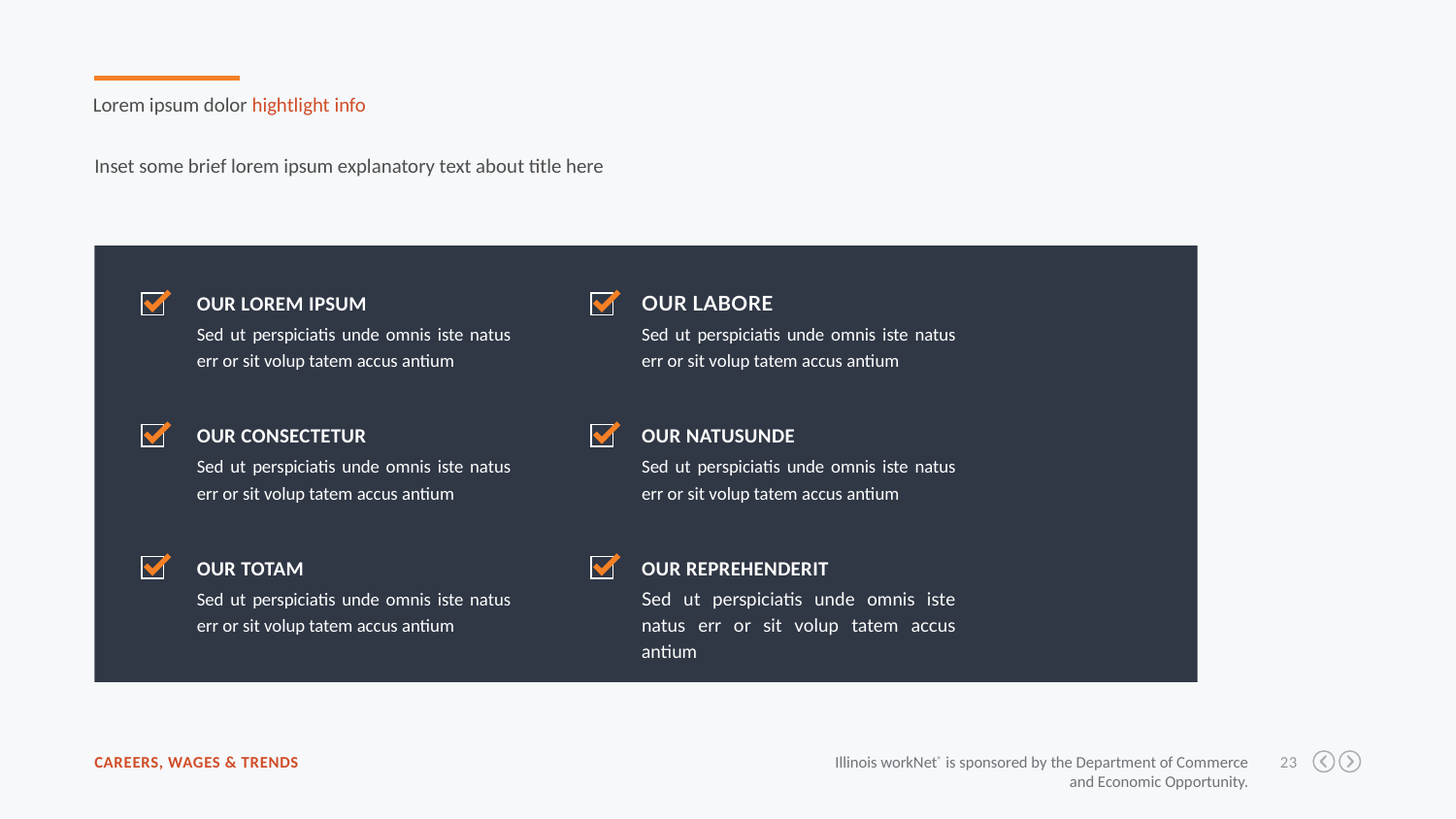

Lorem ipsum dolor hightlight info
Inset some brief lorem ipsum explanatory text about title here

Our lorem ipsum
Sed ut perspiciatis unde omnis iste natus err or sit volup tatem accus antium
Our labore
Sed ut perspiciatis unde omnis iste natus err or sit volup tatem accus antium

Our consectetur
Sed ut perspiciatis unde omnis iste natus err or sit volup tatem accus antium
Our natusunde
Sed ut perspiciatis unde omnis iste natus err or sit volup tatem accus antium

Our totam
Sed ut perspiciatis unde omnis iste natus err or sit volup tatem accus antium

Our reprehenderit
Sed ut perspiciatis unde omnis iste natus err or sit volup tatem accus antium